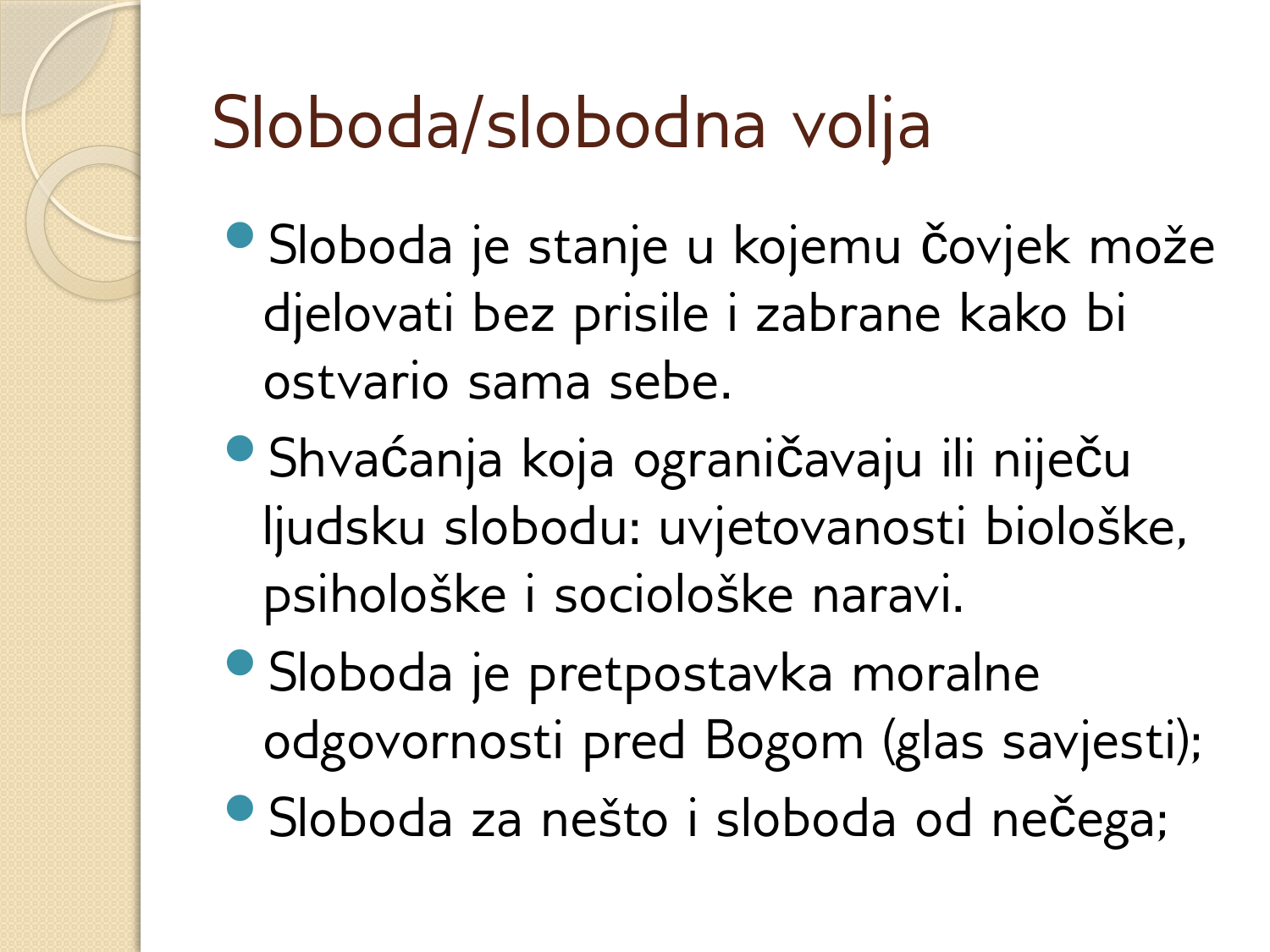

# Sloboda/slobodna volja
Sloboda je stanje u kojemu čovjek može djelovati bez prisile i zabrane kako bi ostvario sama sebe.
Shvaćanja koja ograničavaju ili niječu ljudsku slobodu: uvjetovanosti biološke, psihološke i sociološke naravi.
Sloboda je pretpostavka moralne odgovornosti pred Bogom (glas savjesti);
Sloboda za nešto i sloboda od nečega;